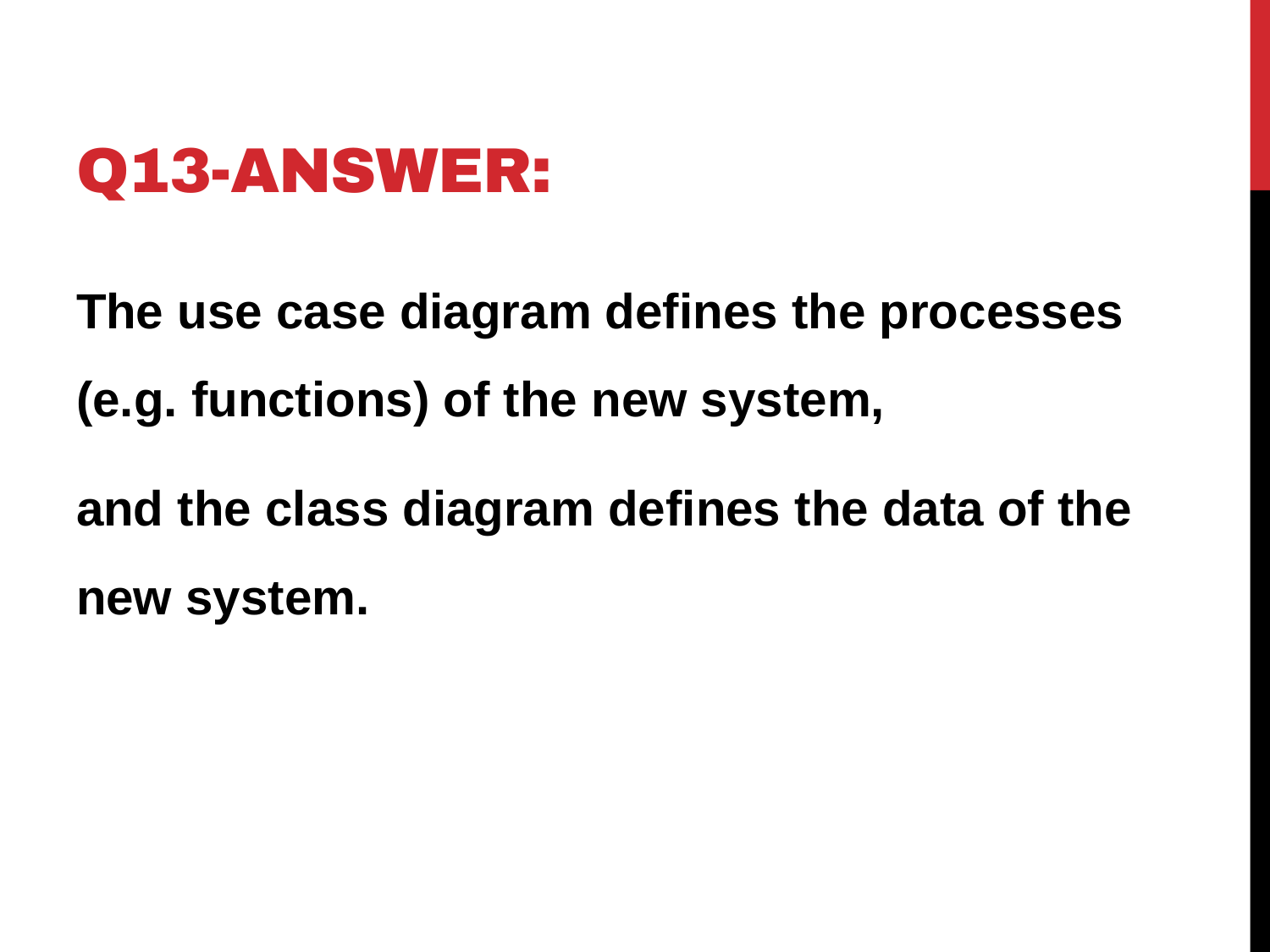

# Q13-Answer:
The use case diagram defines the processes (e.g. functions) of the new system,
and the class diagram defines the data of the new system.